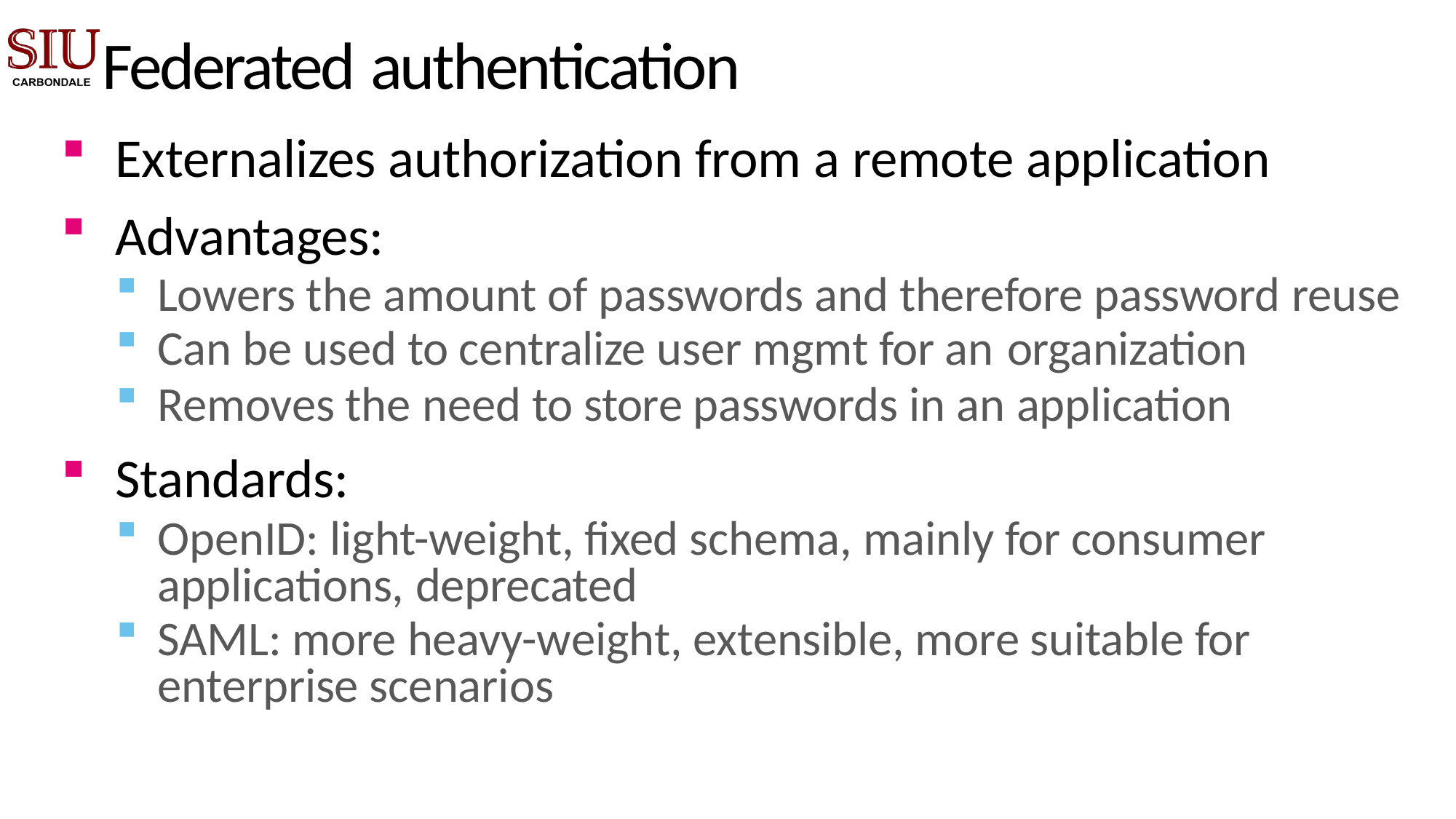

# Federated authentication
Externalizes authorization from a remote application
Advantages:
Lowers the amount of passwords and therefore password reuse
Can be used to centralize user mgmt for an organization
Removes the need to store passwords in an application
Standards:
OpenID: light-weight, fixed schema, mainly for consumer  applications, deprecated
SAML: more heavy-weight, extensible, more suitable for  enterprise scenarios